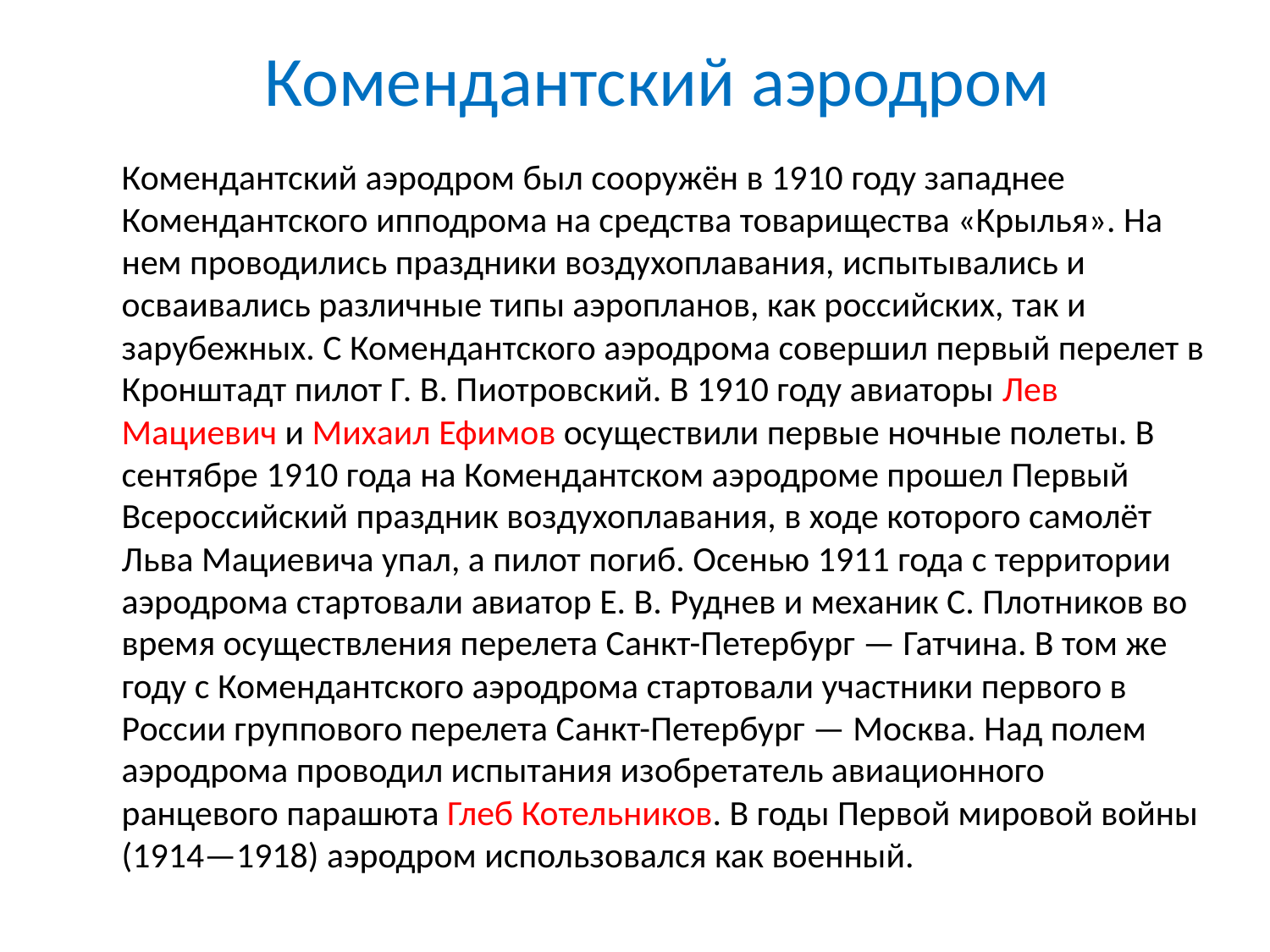

Комендантский аэродром
Комендантский аэродром был сооружён в 1910 году западнее Комендантского ипподрома на средства товарищества «Крылья». На нем проводились праздники воздухоплавания, испытывались и осваивались различные типы аэропланов, как российских, так и зарубежных. С Комендантского аэродрома совершил первый перелет в Кронштадт пилот Г. В. Пиотровский. В 1910 году авиаторы Лев Мациевич и Михаил Ефимов осуществили первые ночные полеты. В сентябре 1910 года на Комендантском аэродроме прошел Первый Всероссийский праздник воздухоплавания, в ходе которого самолёт Льва Мациевича упал, а пилот погиб. Осенью 1911 года с территории аэродрома стартовали авиатор Е. В. Руднев и механик С. Плотников во время осуществления перелета Санкт-Петербург — Гатчина. В том же году с Комендантского аэродрома стартовали участники первого в России группового перелета Санкт-Петербург — Москва. Над полем аэродрома проводил испытания изобретатель авиационного ранцевого парашюта Глеб Котельников. В годы Первой мировой войны (1914—1918) аэродром использовался как военный.